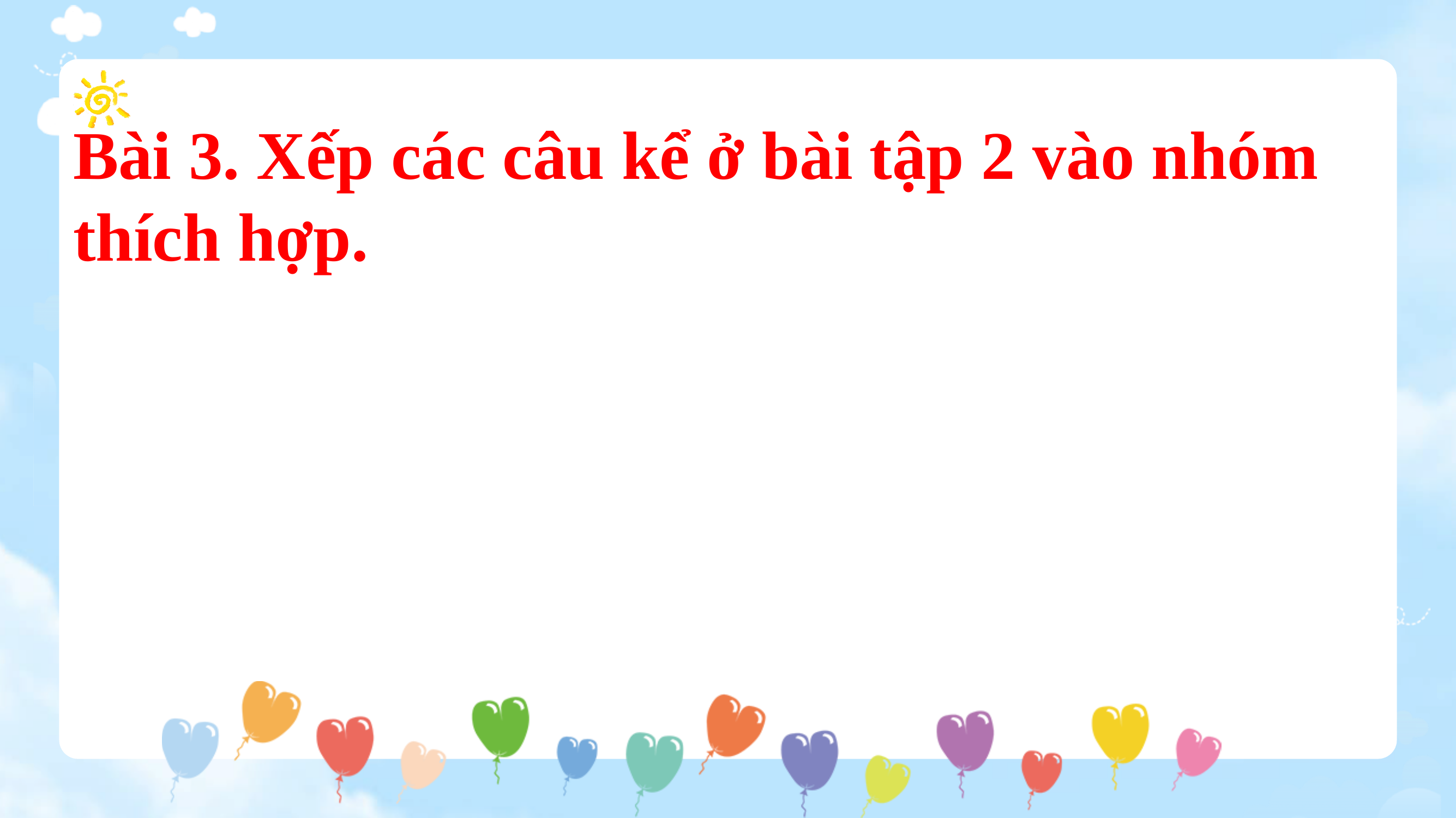

Bài 3. Xếp các câu kể ở bài tập 2 vào nhóm thích hợp.